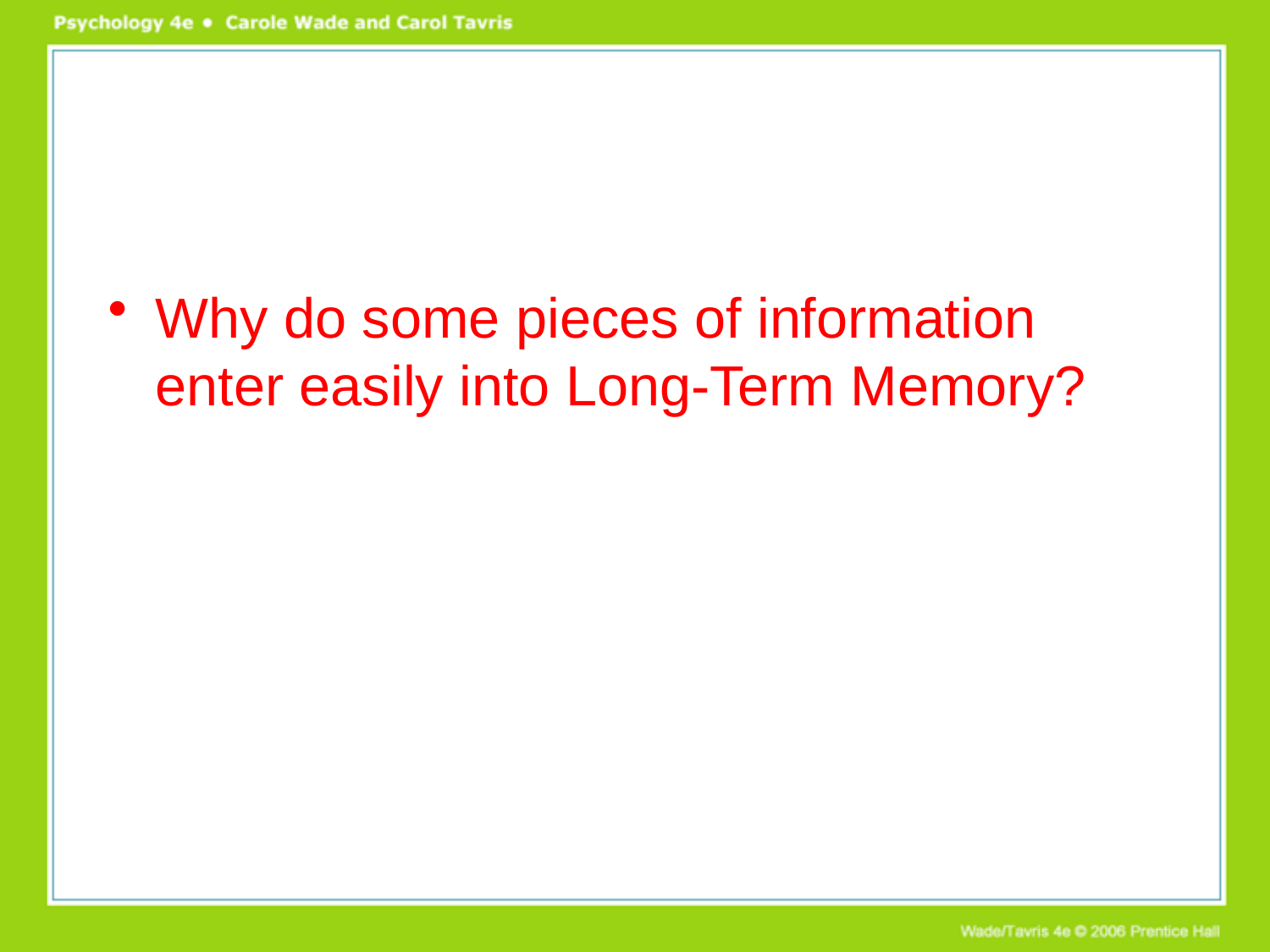

#
Why do some pieces of information enter easily into Long-Term Memory?